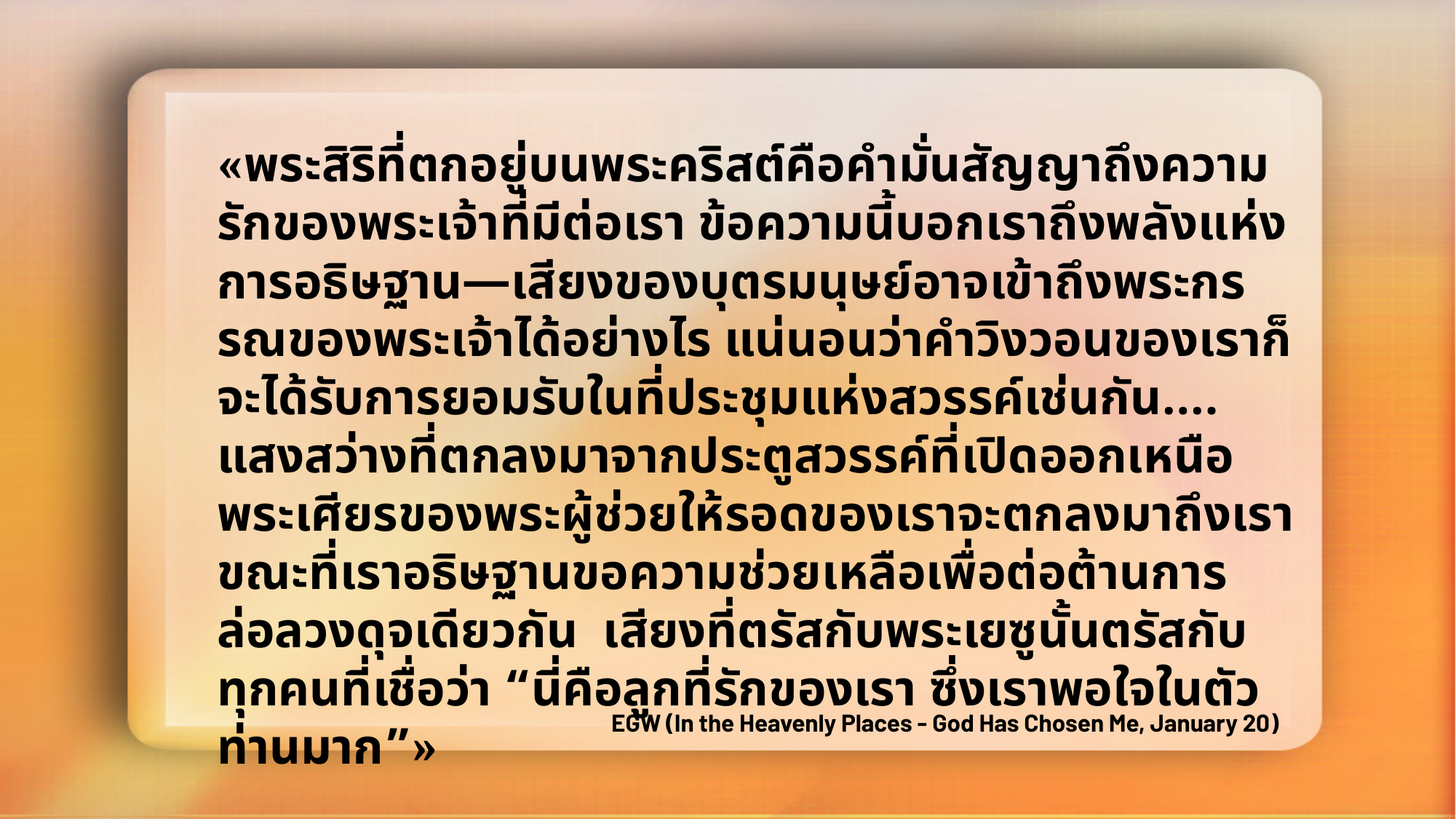

«พระสิริที่ตกอยู่บนพระคริสต์คือคำมั่นสัญญาถึงความรักของพระเจ้าที่มีต่อเรา ข้อความนี้บอกเราถึงพลังแห่งการอธิษฐาน—เสียงของบุตรมนุษย์อาจเข้าถึงพระกรรณของพระเจ้าได้อย่างไร แน่นอนว่าคำวิงวอนของเราก็จะได้รับการยอมรับในที่ประชุมแห่งสวรรค์เช่นกัน.... แสงสว่างที่ตกลงมาจากประตูสวรรค์ที่เปิดออกเหนือพระเศียรของพระผู้ช่วยให้รอดของเราจะตกลงมาถึงเรา ขณะที่เราอธิษฐานขอความช่วยเหลือเพื่อต่อต้านการล่อลวงดุจเดียวกัน  เสียงที่ตรัสกับพระเยซูนั้นตรัสกับทุกคนที่เชื่อว่า “นี่คือลูกที่รักของเรา ซึ่งเราพอใจในตัวท่านมาก”»
EGW (In the Heavenly Places - God Has Chosen Me, January 20)